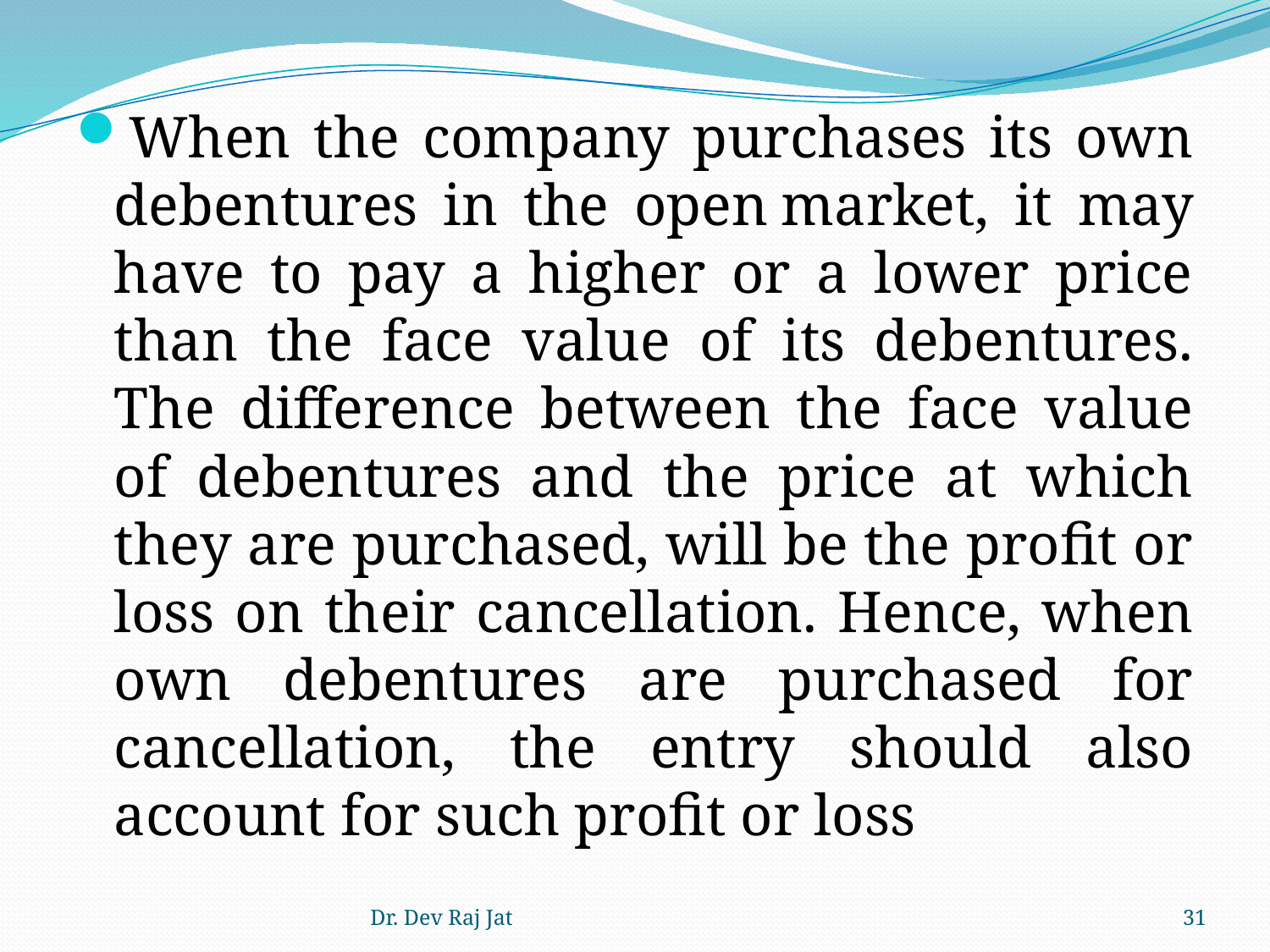

When the company purchases its own debentures in the open	market, it may have to pay a higher or a lower price than the face value of its debentures. The difference between the face value of debentures and the price at which they are purchased, will be the profit or loss on their cancellation. Hence, when own debentures are purchased for cancellation, the entry should also account for such profit or loss
#
Dr. Dev Raj Jat
31